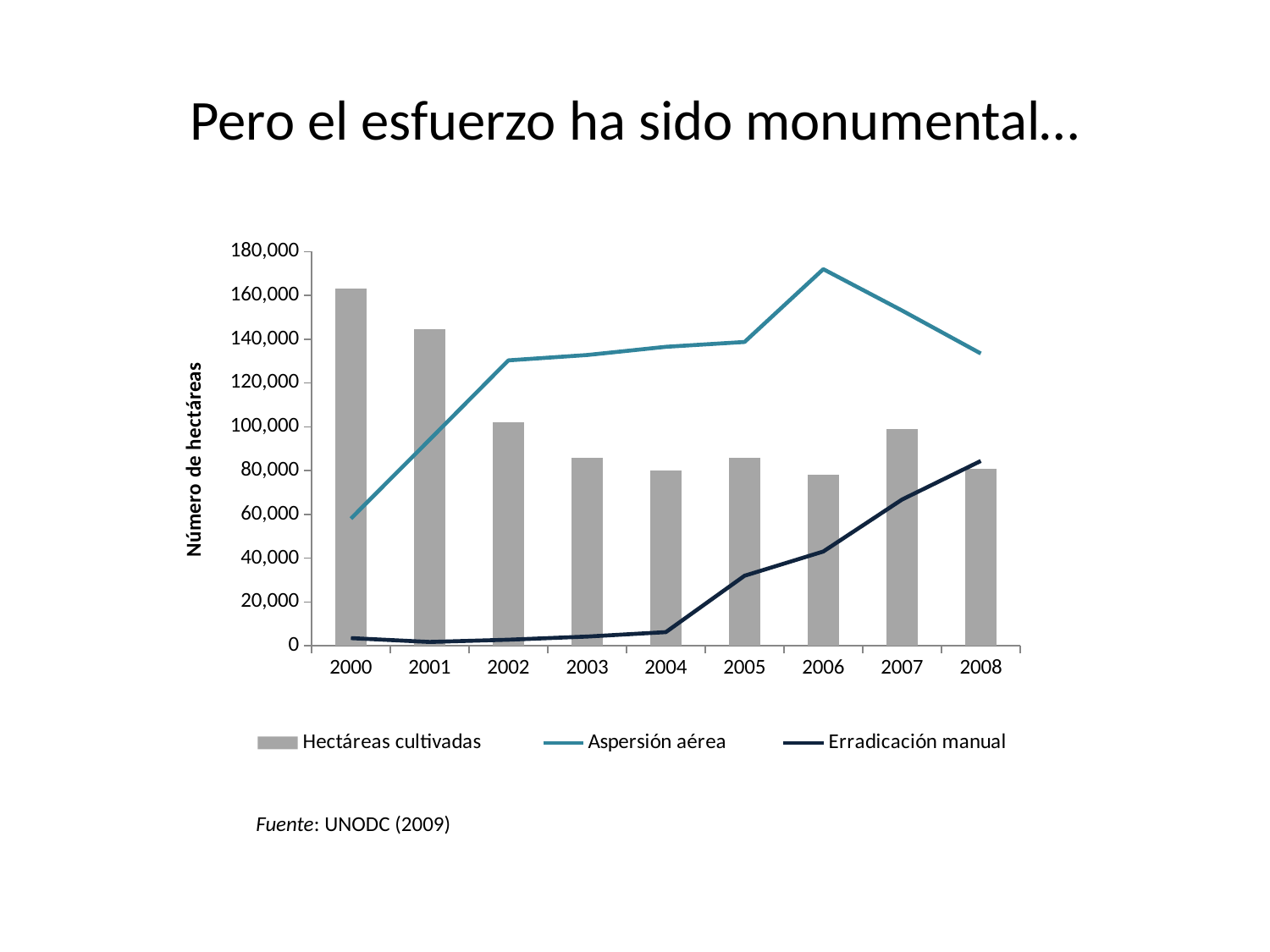

# Pero el esfuerzo ha sido monumental…

### Chart

| Category | Hectáreas cultivadas  | Aspersión aérea | Erradicación manual |
|---|---|---|---|
| 2000 | 163300.0 | 58073.0 | 3495.0 |
| 2001 | 144800.0 | 94153.0 | 1745.0 |
| 2002 | 102000.0 | 130364.0 | 2762.0 |
| 2003 | 86000.0 | 132814.0 | 4219.0 |
| 2004 | 80000.0 | 136552.0 | 6234.0 |
| 2005 | 86000.0 | 138772.0 | 31980.0 |
| 2006 | 78000.0 | 172026.0 | 43051.0 |
| 2007 | 99000.0 | 153135.0 | 66805.0 |
| 2008 | 81000.0 | 133496.0 | 84428.0 |
Fuente: UNODC (2009)